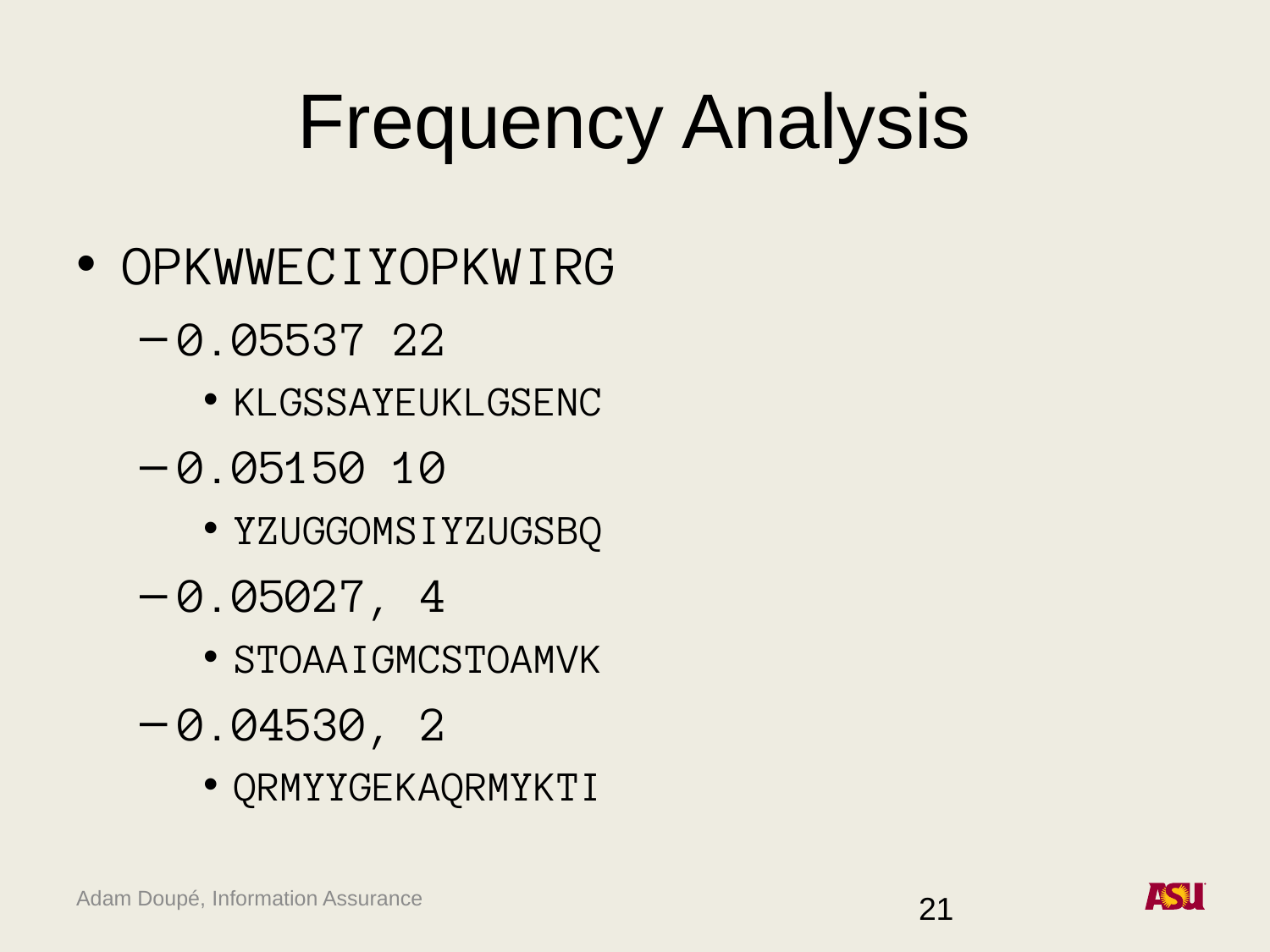

# Frequency Analysis
OPKWWECIYOPKWIRG
0.05537 22
KLGSSAYEUKLGSENC
0.05150 10
YZUGGOMSIYZUGSBQ
0.05027, 4
STOAAIGMCSTOAMVK
0.04530, 2
QRMYYGEKAQRMYKTI

21